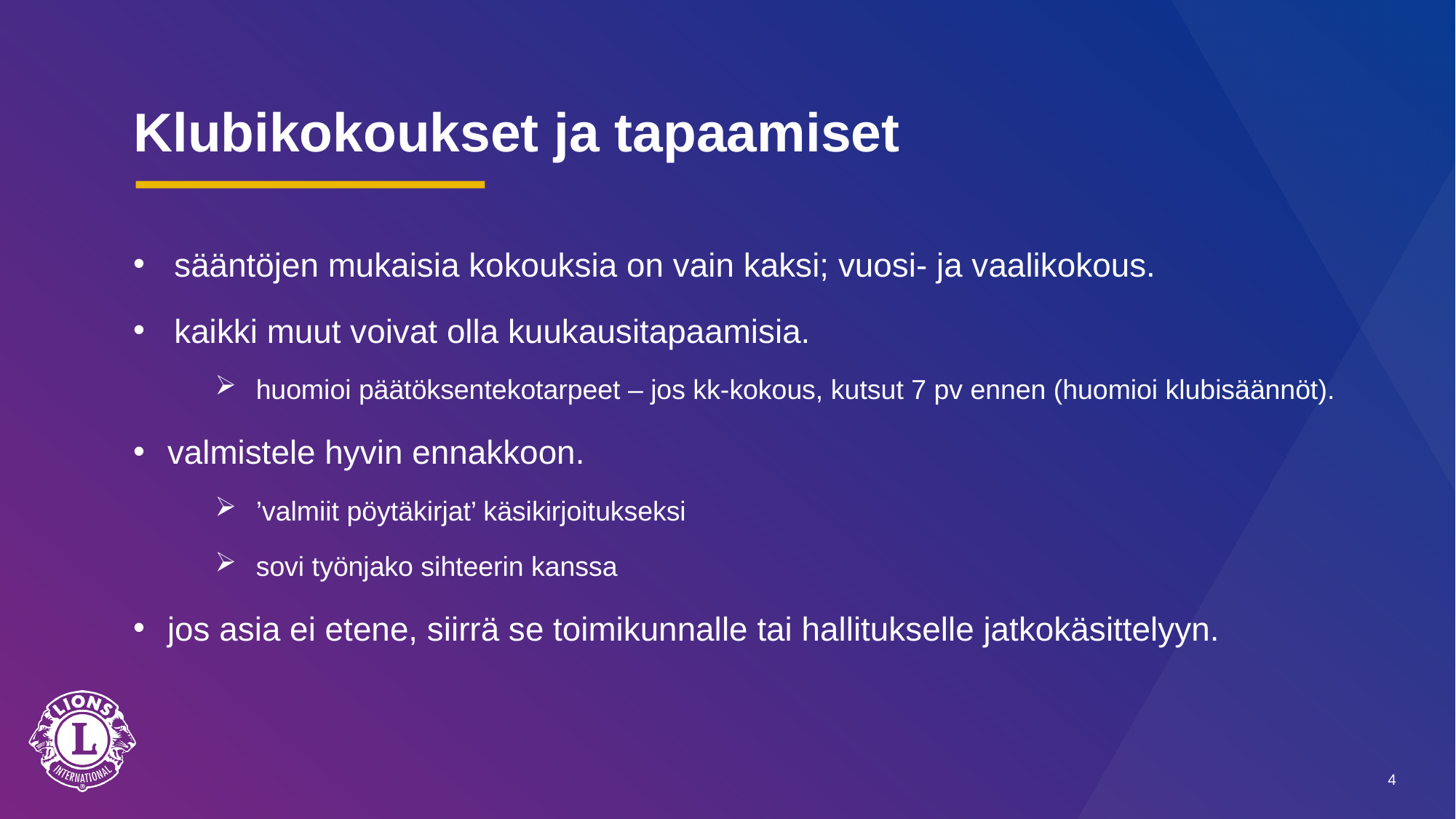

# Klubikokoukset ja tapaamiset
sääntöjen mukaisia kokouksia on vain kaksi; vuosi- ja vaalikokous.
kaikki muut voivat olla kuukausitapaamisia.
huomioi päätöksentekotarpeet – jos kk-kokous, kutsut 7 pv ennen (huomioi klubisäännöt).
valmistele hyvin ennakkoon.
’valmiit pöytäkirjat’ käsikirjoitukseksi
sovi työnjako sihteerin kanssa
jos asia ei etene, siirrä se toimikunnalle tai hallitukselle jatkokäsittelyyn.